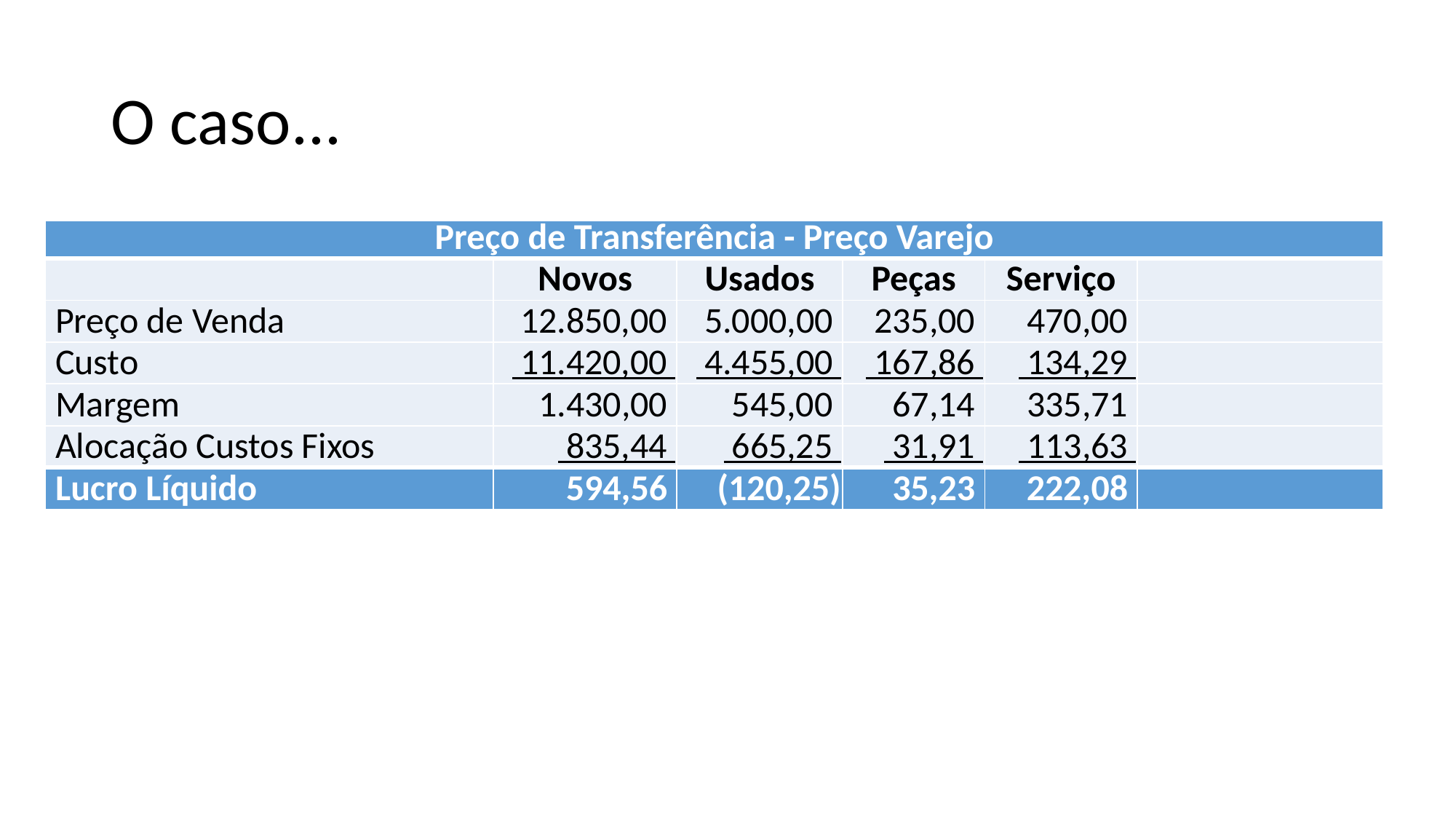

# O caso...
| Preço de Transferência - Preço Varejo |  |  |  |  |  |
| --- | --- | --- | --- | --- | --- |
|  | Novos | Usados | Peças | Serviço |  |
| Preço de Venda | 12.850,00 | 5.000,00 | 235,00 | 470,00 |  |
| Custo | 11.420,00 | 4.455,00 | 167,86 | 134,29 |  |
| Margem | 1.430,00 | 545,00 | 67,14 | 335,71 |  |
| Alocação Custos Fixos | 835,44 | 665,25 | 31,91 | 113,63 |  |
| Lucro Líquido | 594,56 | (120,25) | 35,23 | 222,08 |  |